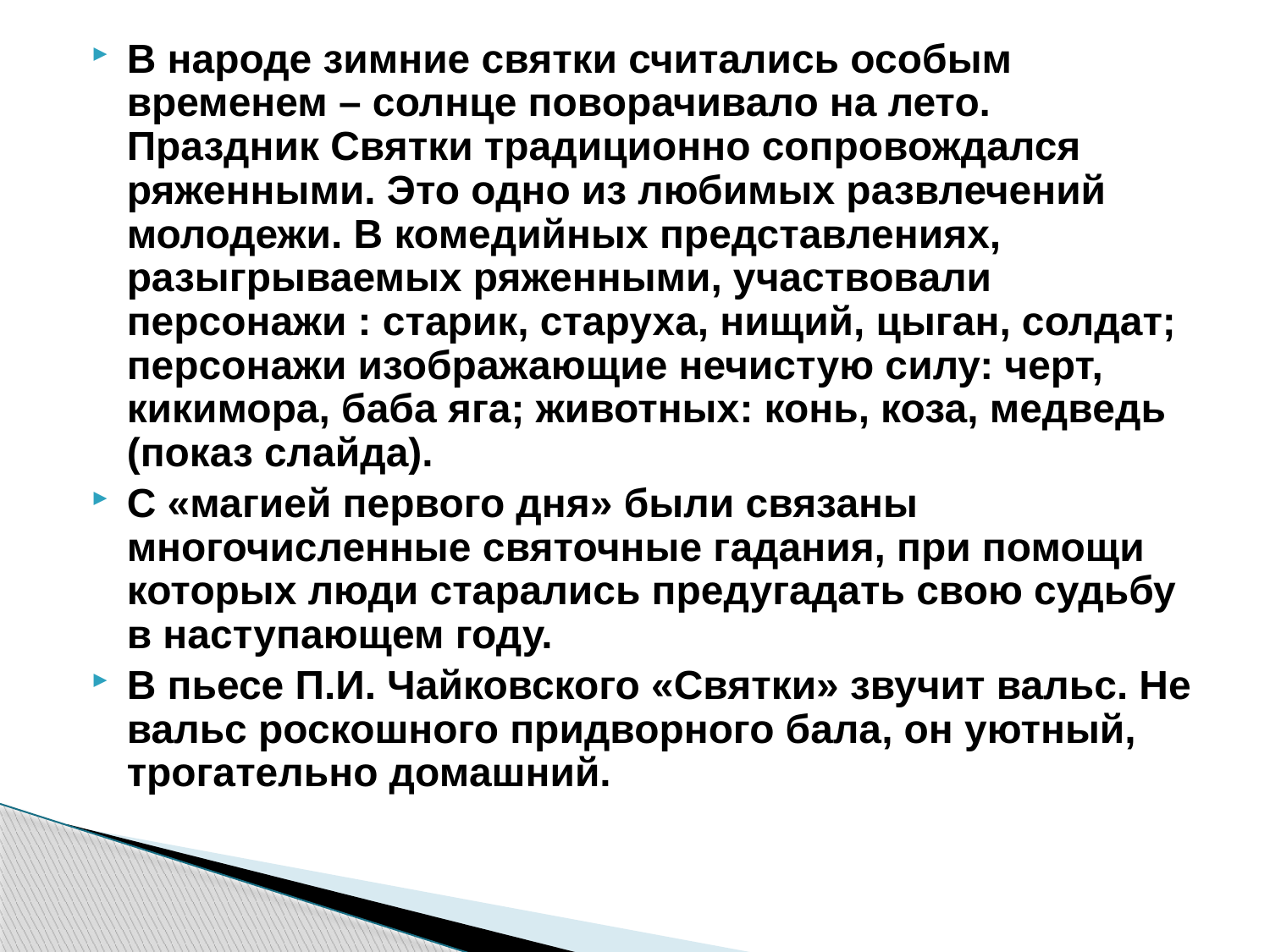

В народе зимние святки считались особым временем – солнце поворачивало на лето. Праздник Святки традиционно сопровождался ряженными. Это одно из любимых развлечений молодежи. В комедийных представлениях, разыгрываемых ряженными, участвовали персонажи : старик, старуха, нищий, цыган, солдат; персонажи изображающие нечистую силу: черт, кикимора, баба яга; животных: конь, коза, медведь (показ слайда).
С «магией первого дня» были связаны многочисленные святочные гадания, при помощи которых люди старались предугадать свою судьбу в наступающем году.
В пьесе П.И. Чайковского «Святки» звучит вальс. Не вальс роскошного придворного бала, он уютный, трогательно домашний.
#